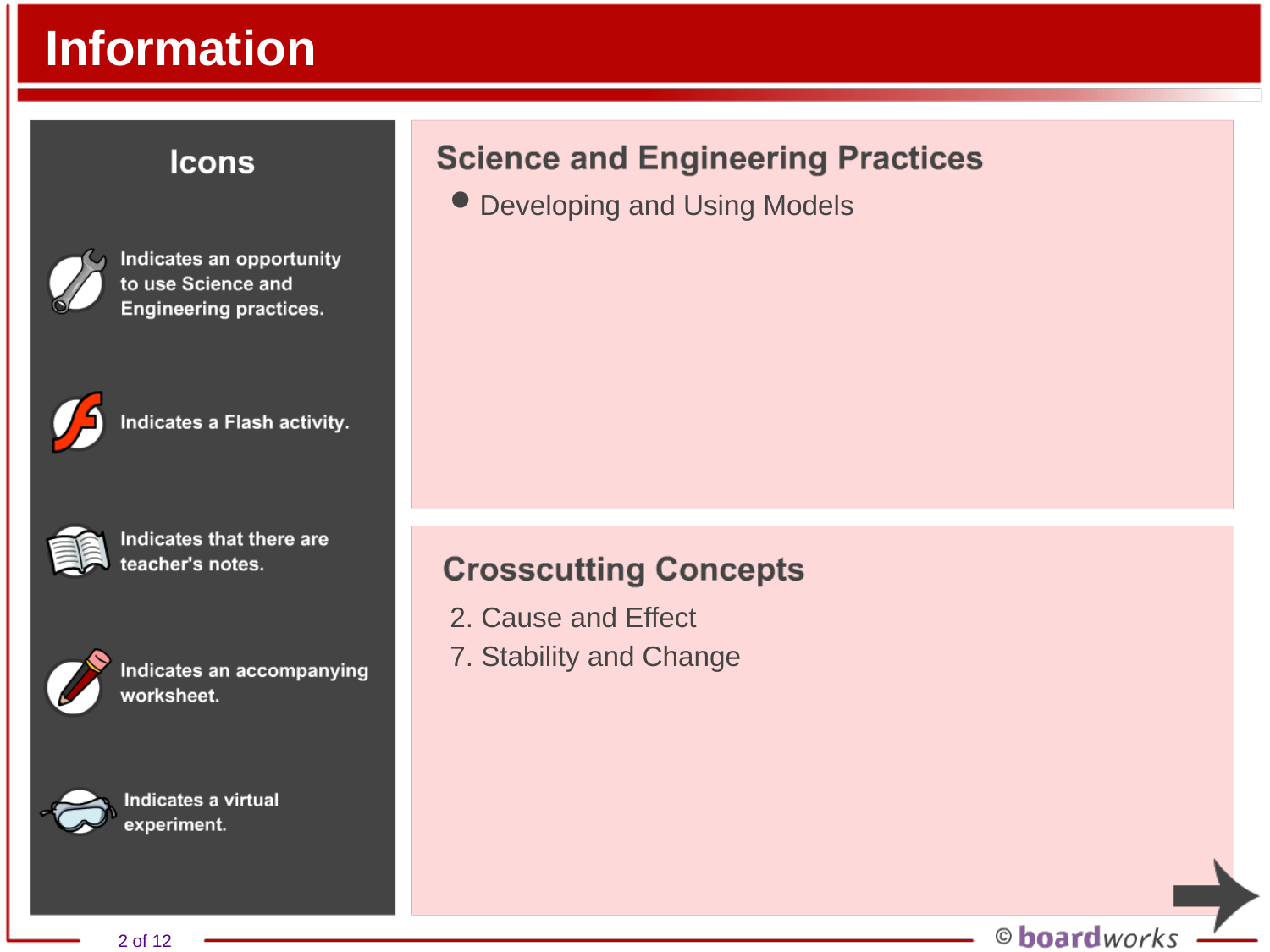

# Information
Developing and Using Models
2. Cause and Effect
7. Stability and Change